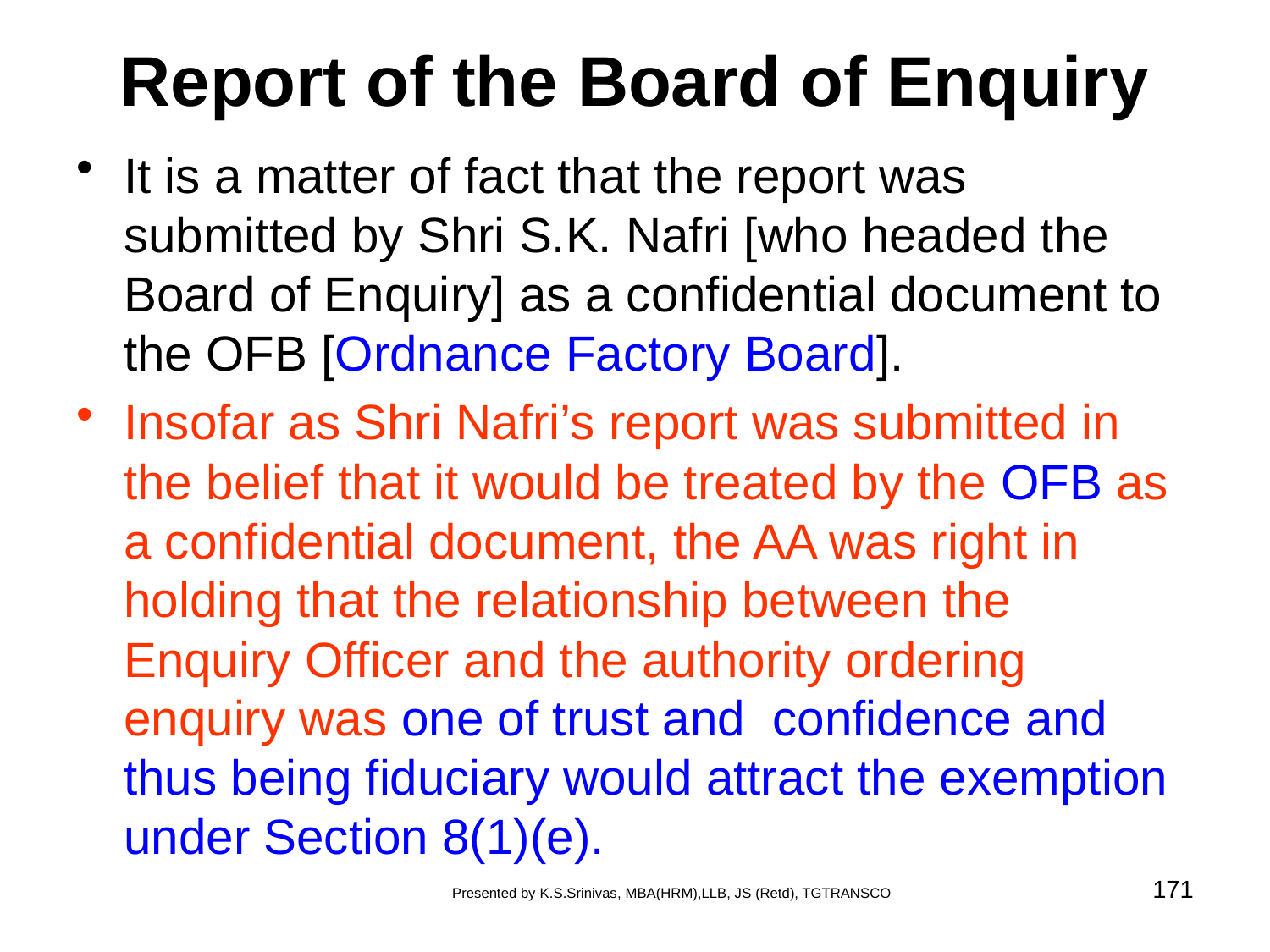

# Report of the Board of Enquiry
It is a matter of fact that the report was submitted by Shri S.K. Nafri [who headed the    Board of Enquiry] as a confidential document to the OFB [Ordnance Factory Board].
Insofar as Shri Nafri’s report was submitted in the belief that it would be treated by the OFB as a confidential document, the AA was right in holding that the relationship between the Enquiry Officer and the authority ordering enquiry was one of trust and  confidence and thus being fiduciary would attract the exemption under Section 8(1)(e).
171
Presented by K.S.Srinivas, MBA(HRM),LLB, JS (Retd), TGTRANSCO